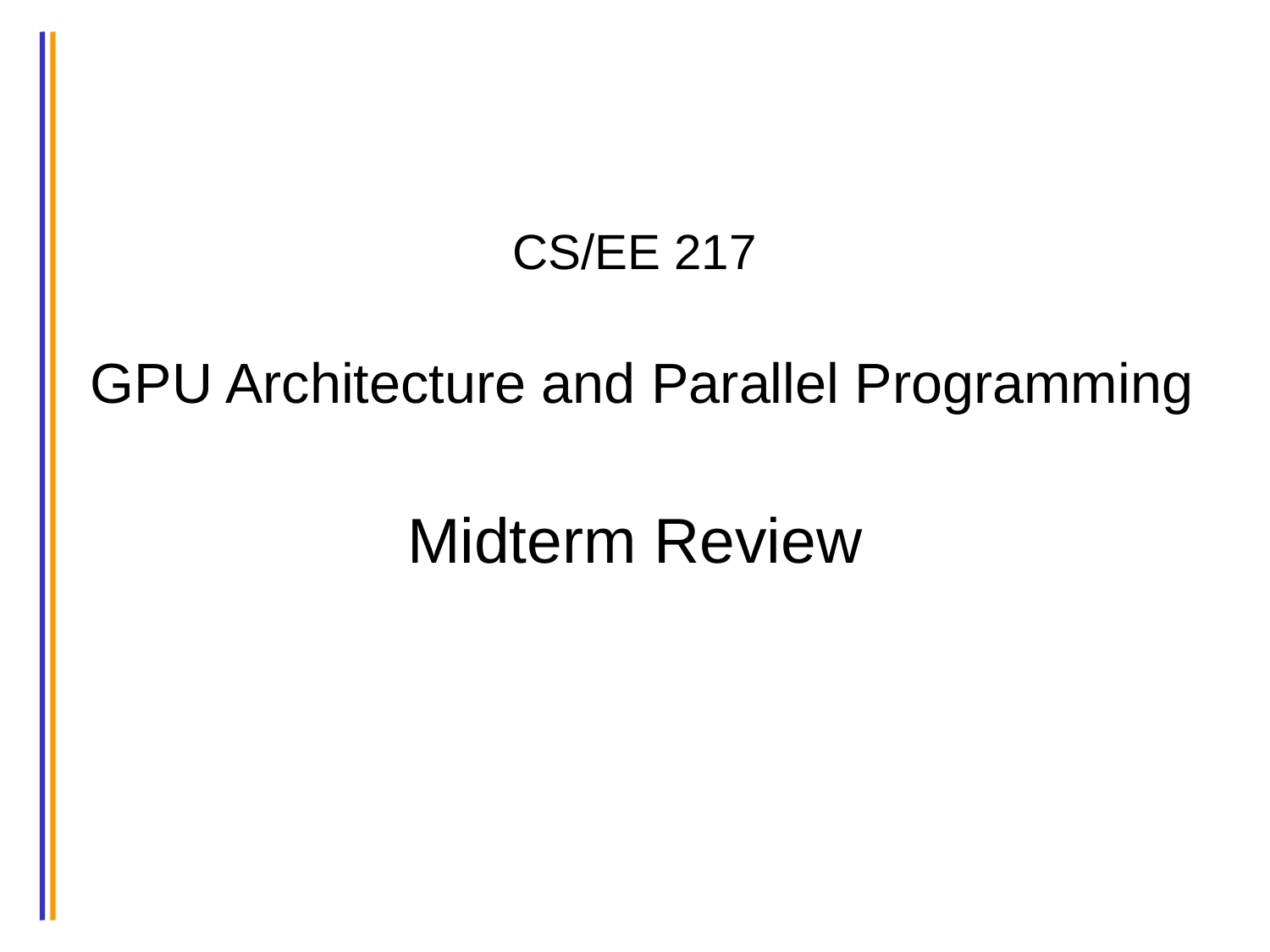

# CS/EE 217 GPU Architecture and Parallel Programming Midterm Review